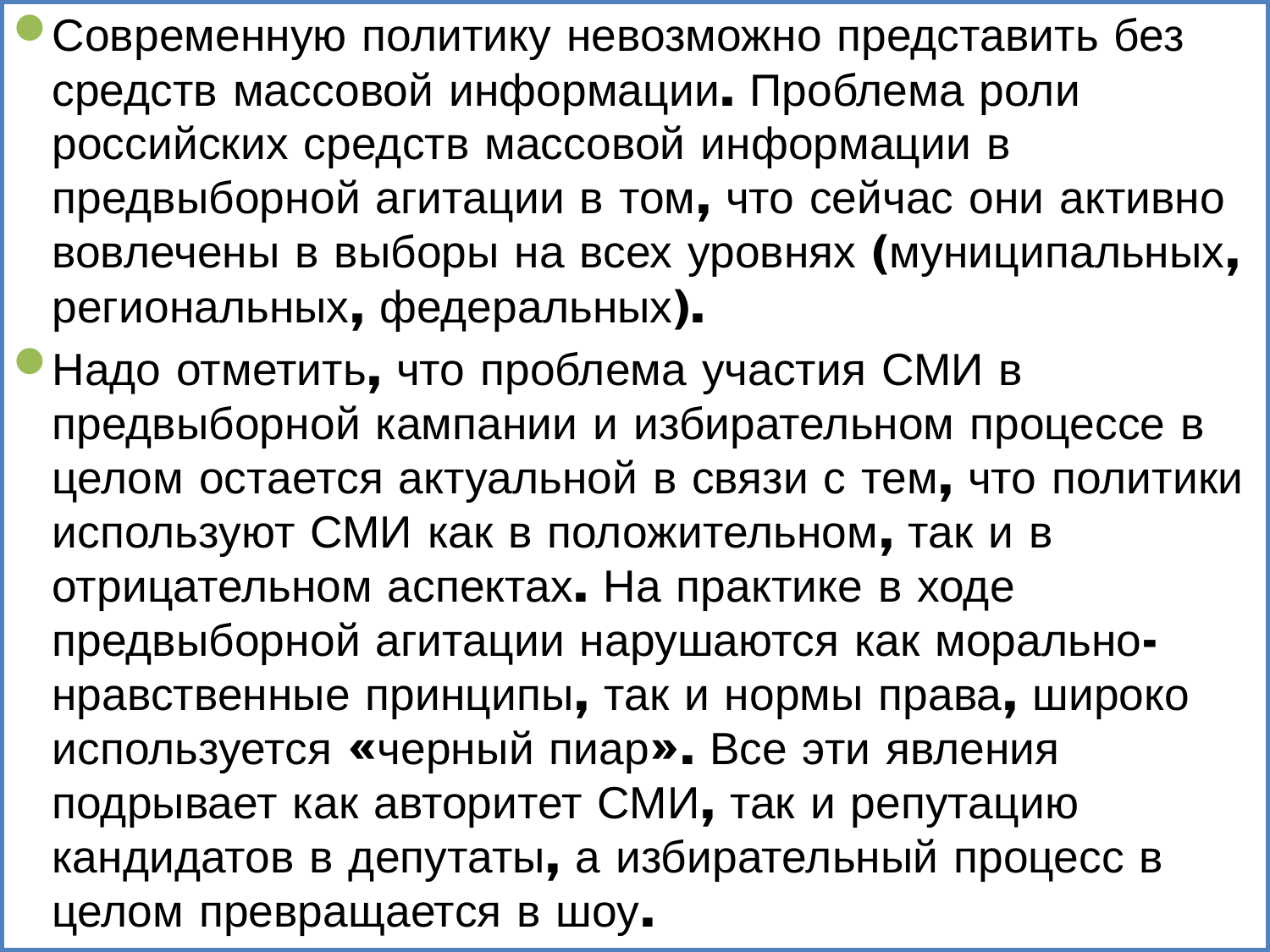

Современную политику невозможно представить без средств массовой информации. Проблема роли российских средств массовой информации в предвыборной агитации в том, что сейчас они активно вовлечены в выборы на всех уровнях (муниципальных, региональных, федеральных).
Надо отметить, что проблема участия СМИ в предвыборной кампании и избирательном процессе в целом остается актуальной в связи с тем, что политики используют СМИ как в положительном, так и в отрицательном аспектах. На практике в ходе предвыборной агитации нарушаются как морально-нравственные принципы, так и нормы права, широко используется «черный пиар». Все эти явления подрывает как авторитет СМИ, так и репутацию кандидатов в депутаты, а избирательный процесс в целом превращается в шоу.